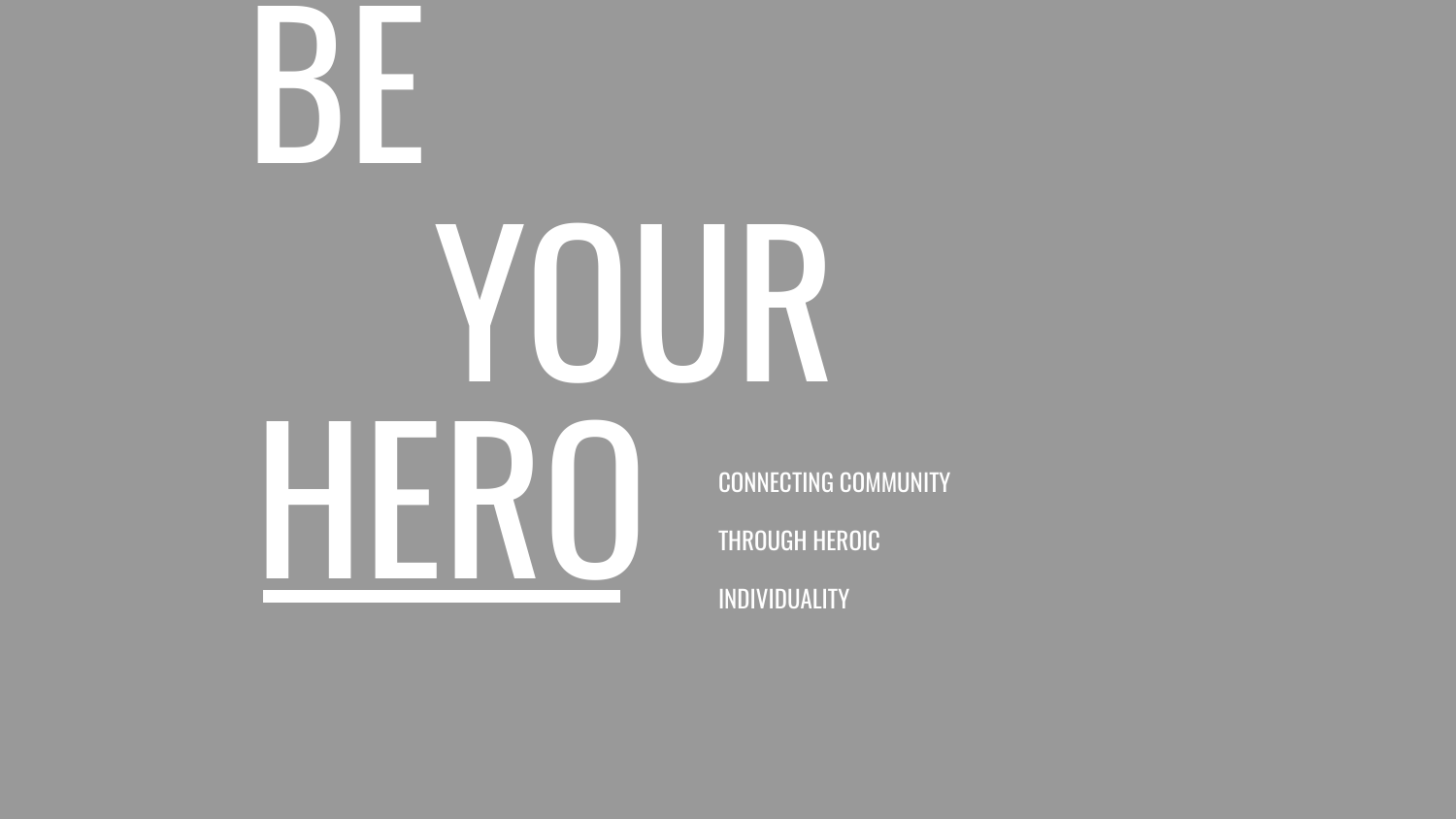

BE
YOUR
HERO
CONNECTING COMMUNITY

THROUGH HEROIC

INDIVIDUALITY